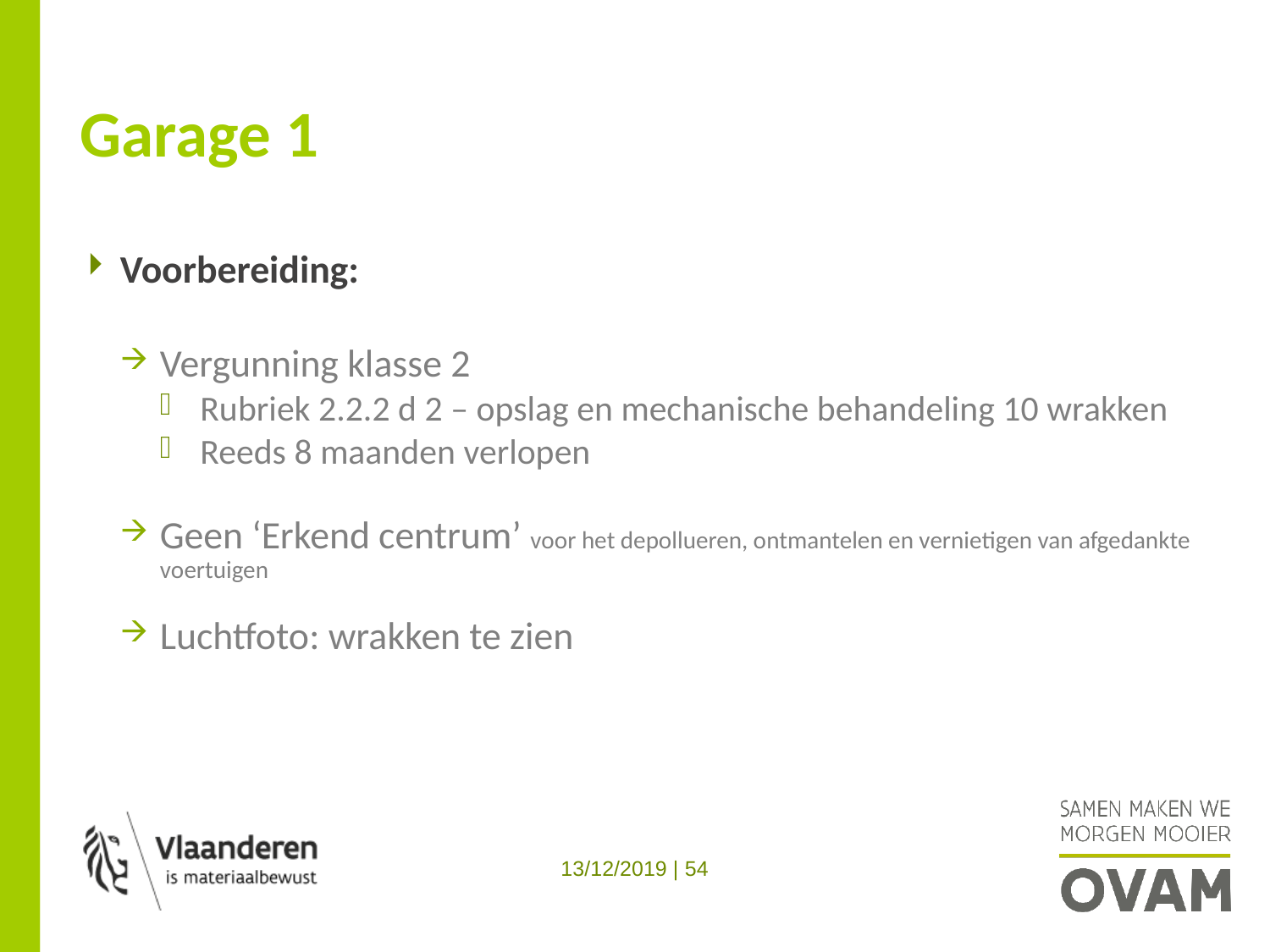

# Garage 1
Voorbereiding:
Vergunning klasse 2
Rubriek 2.2.2 d 2 – opslag en mechanische behandeling 10 wrakken
Reeds 8 maanden verlopen
Geen ‘Erkend centrum’ voor het depollueren, ontmantelen en vernietigen van afgedankte voertuigen
Luchtfoto: wrakken te zien

54